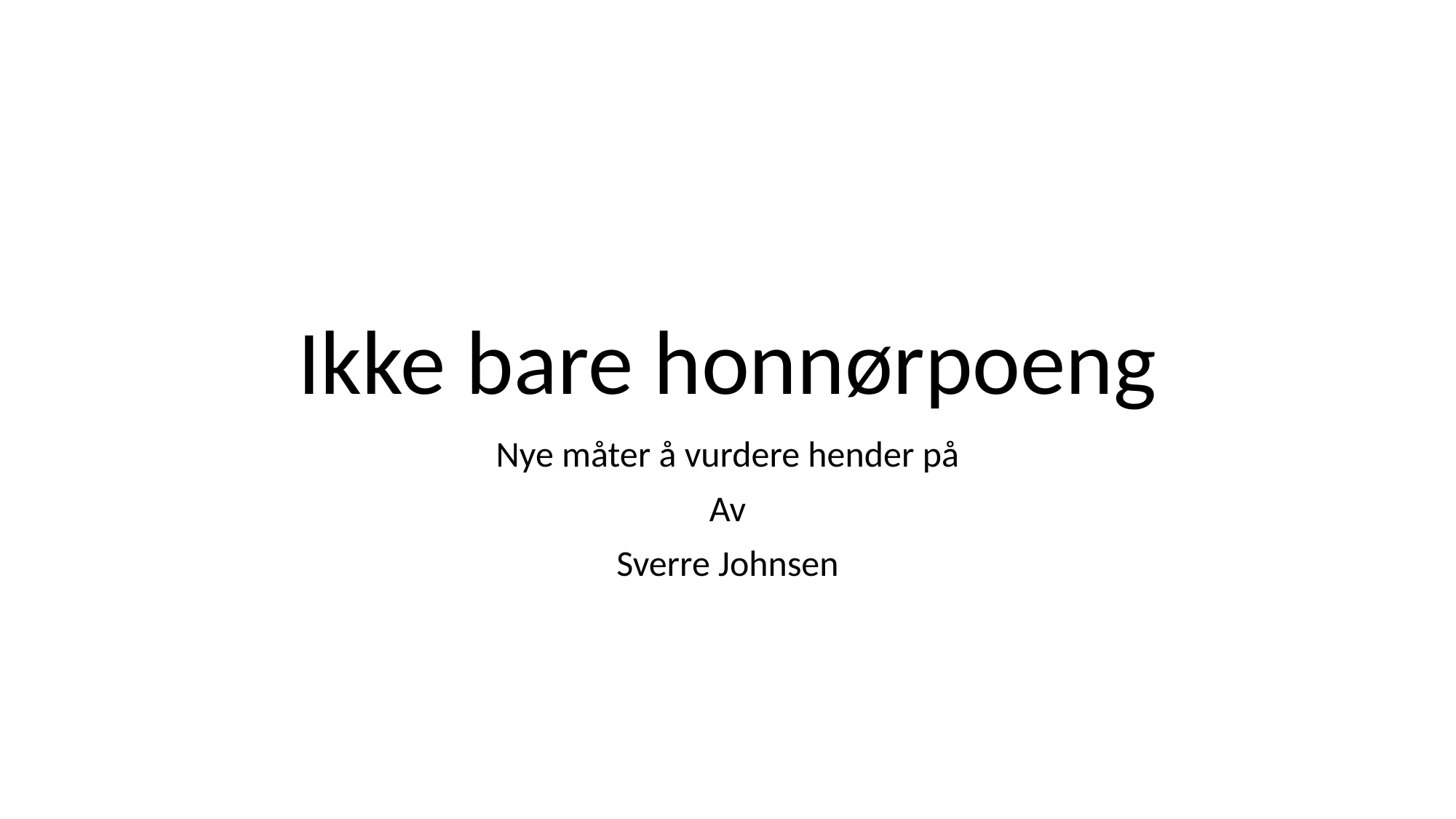

# Ikke bare honnørpoeng
Nye måter å vurdere hender på
Av
Sverre Johnsen